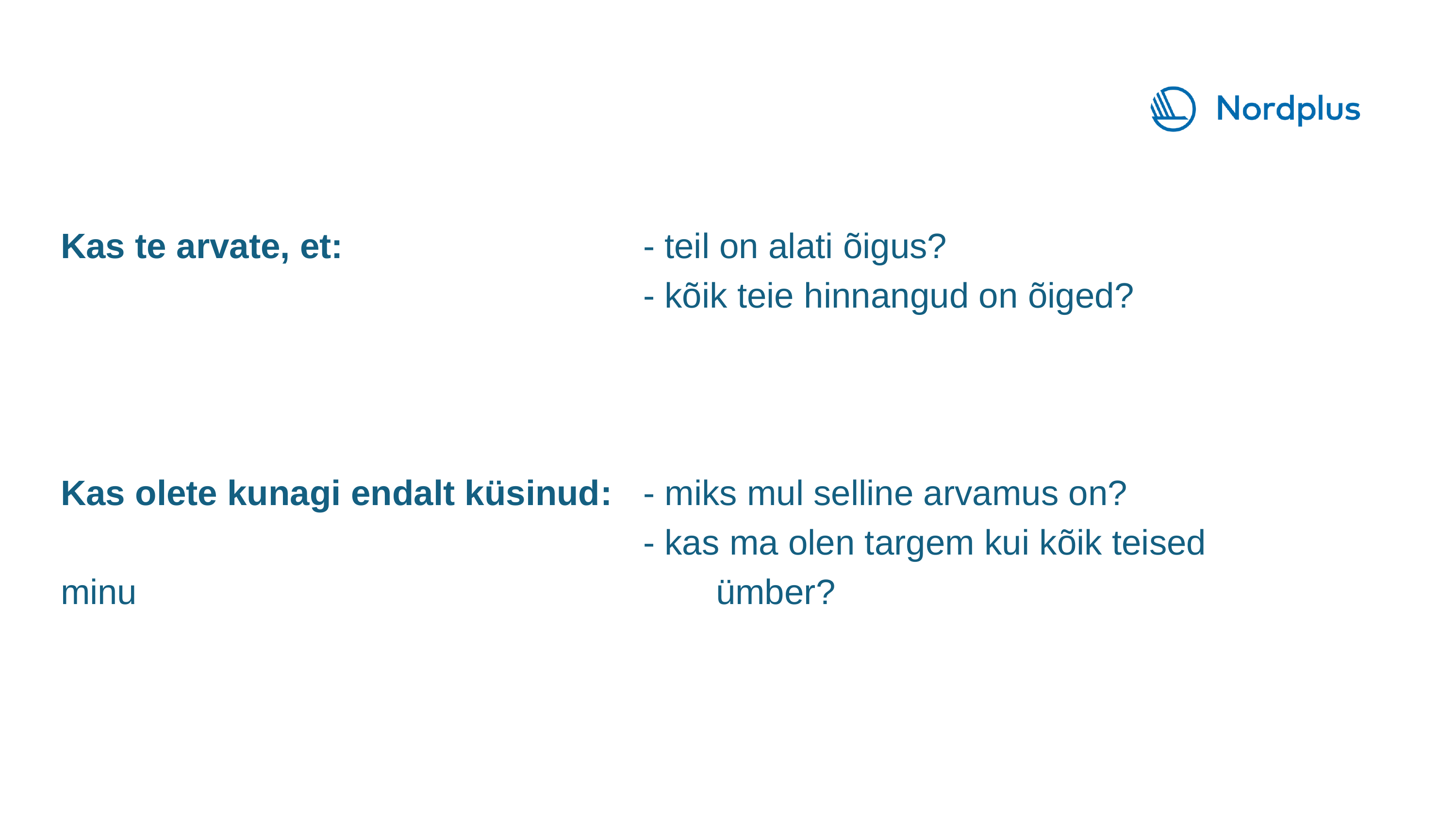

Kas te arvate, et:      				- teil on alati õigus?
								- kõik teie hinnangud on õiged?

Kas olete kunagi endalt küsinud: 	- miks mul selline arvamus on?
								- kas ma olen targem kui kõik teised minu 								ümber?